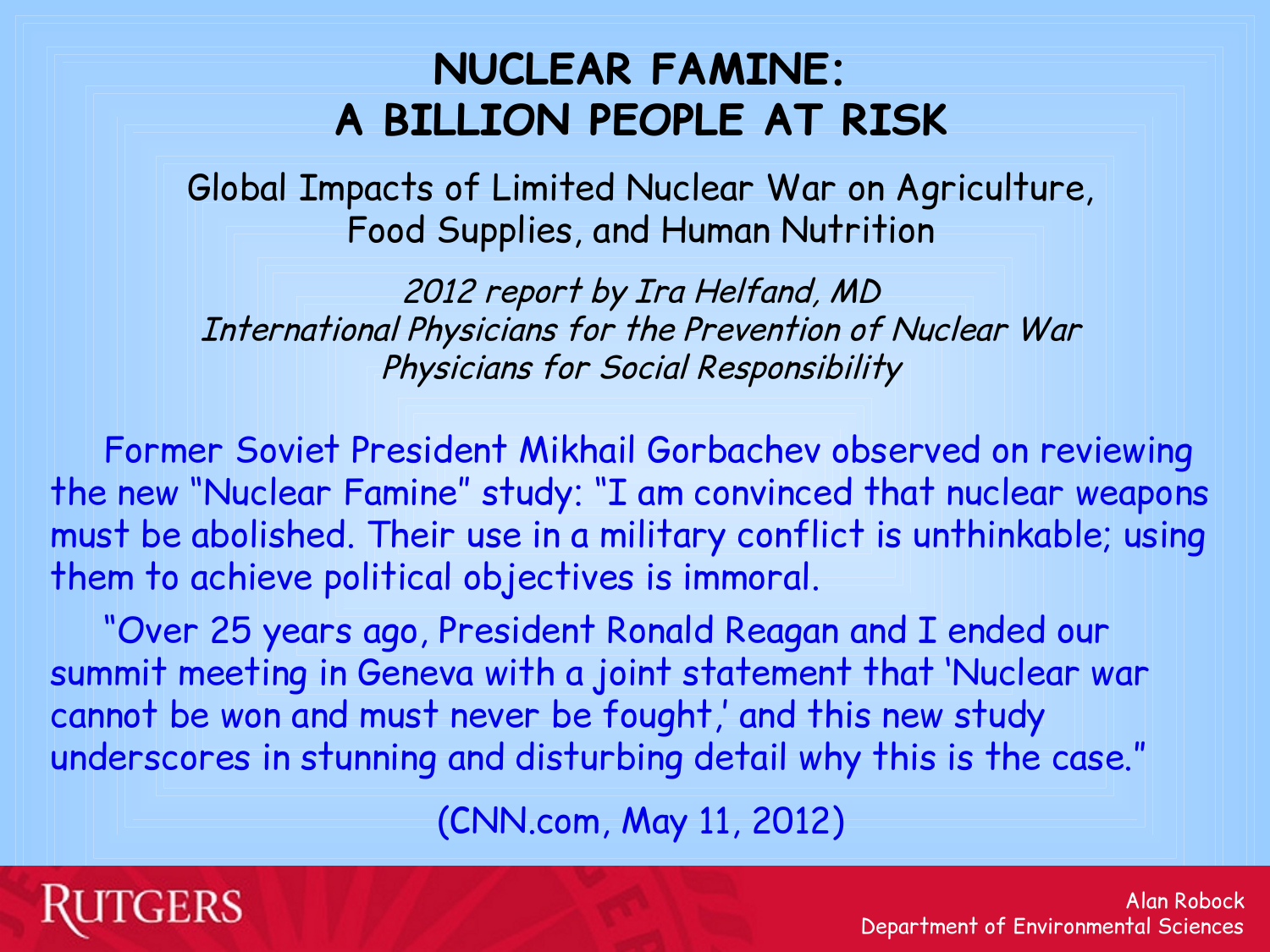

NUCLEAR FAMINE:
A BILLION PEOPLE AT RISK
Global Impacts of Limited Nuclear War on Agriculture,
Food Supplies, and Human Nutrition
2012 report by Ira Helfand, MD
International Physicians for the Prevention of Nuclear War
Physicians for Social Responsibility

     Former Soviet President Mikhail Gorbachev observed on reviewing the new “Nuclear Famine” study: “I am convinced that nuclear weapons must be abolished. Their use in a military conflict is unthinkable; using them to achieve political objectives is immoral.
     “Over 25 years ago, President Ronald Reagan and I ended our summit meeting in Geneva with a joint statement that ‘Nuclear war cannot be won and must never be fought,’ and this new study underscores in stunning and disturbing detail why this is the case.”
(CNN.com, May 11, 2012)